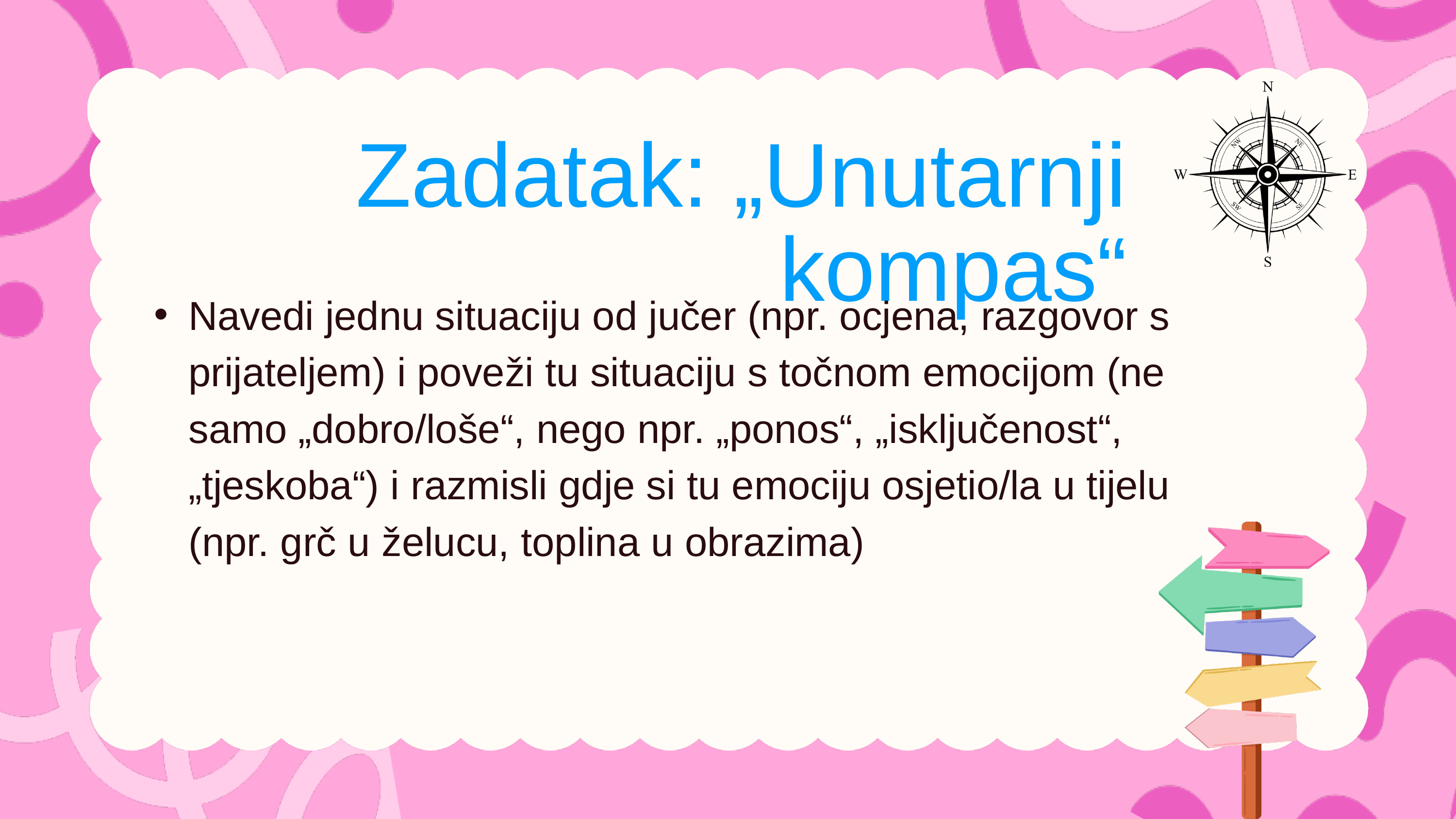

Zadatak: „Unutarnji kompas“
Navedi jednu situaciju od jučer (npr. ocjena, razgovor s prijateljem) i poveži tu situaciju s točnom emocijom (ne samo „dobro/loše“, nego npr. „ponos“, „isključenost“, „tjeskoba“) i razmisli gdje si tu emociju osjetio/la u tijelu (npr. grč u želucu, toplina u obrazima)